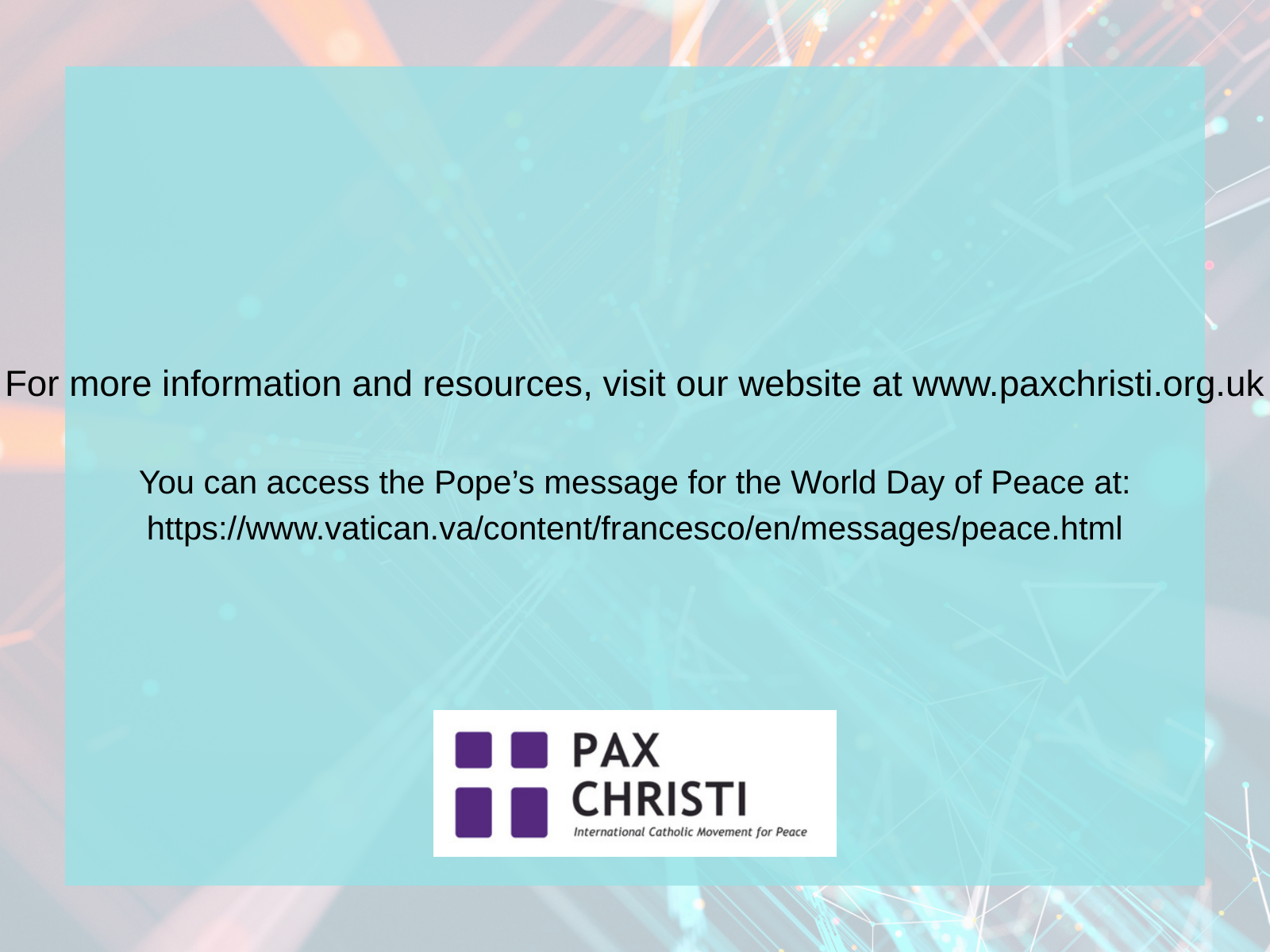

For more information and resources, visit our website at www.paxchristi.org.uk

You can access the Pope’s message for the World Day of Peace at: https://www.vatican.va/content/francesco/en/messages/peace.html